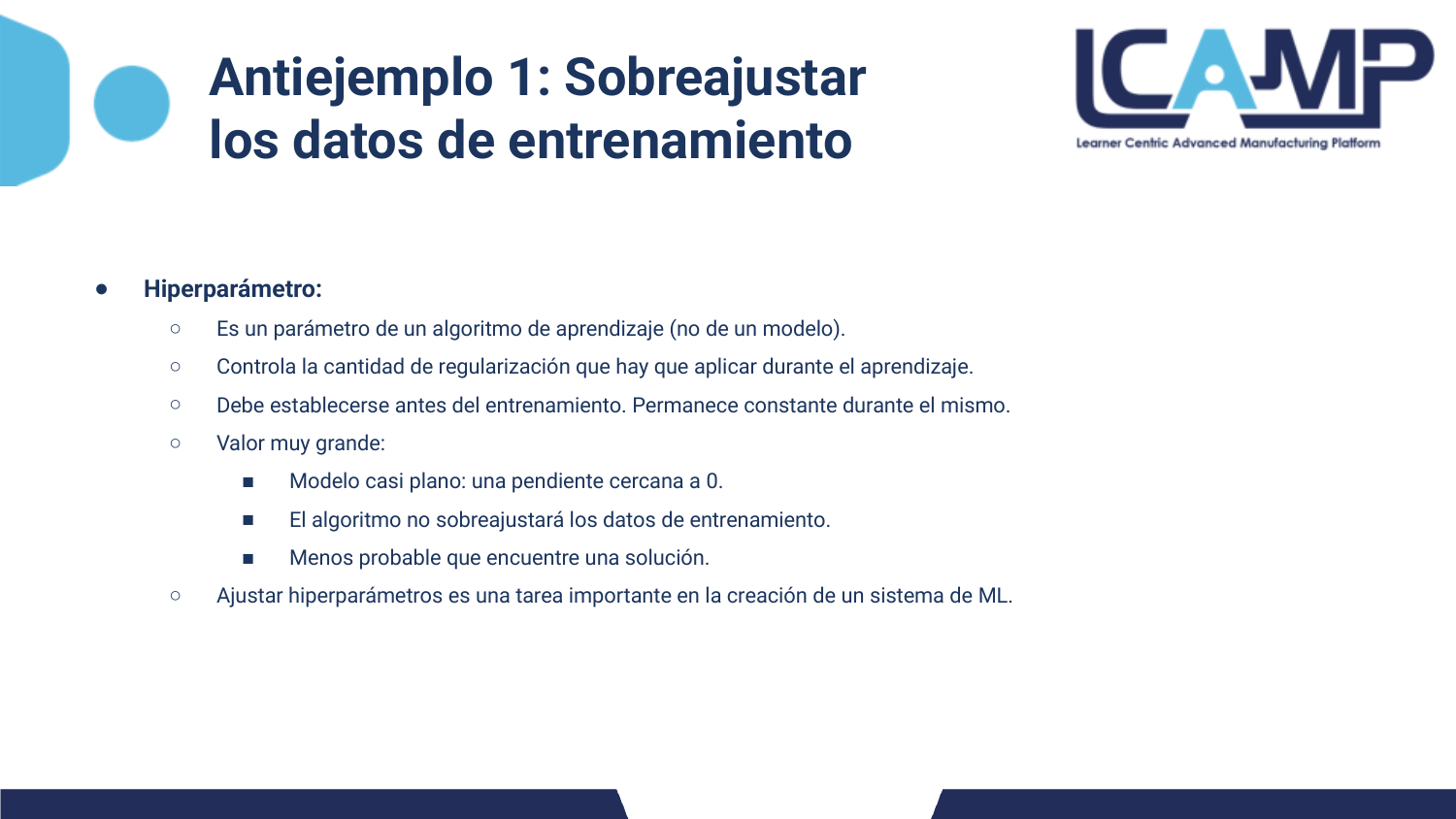

# Antiejemplo 1: Sobreajustar los datos de entrenamiento
Hiperparámetro:
Es un parámetro de un algoritmo de aprendizaje (no de un modelo).
Controla la cantidad de regularización que hay que aplicar durante el aprendizaje.
Debe establecerse antes del entrenamiento. Permanece constante durante el mismo.
Valor muy grande:
Modelo casi plano: una pendiente cercana a 0.
El algoritmo no sobreajustará los datos de entrenamiento.
Menos probable que encuentre una solución.
Ajustar hiperparámetros es una tarea importante en la creación de un sistema de ML.